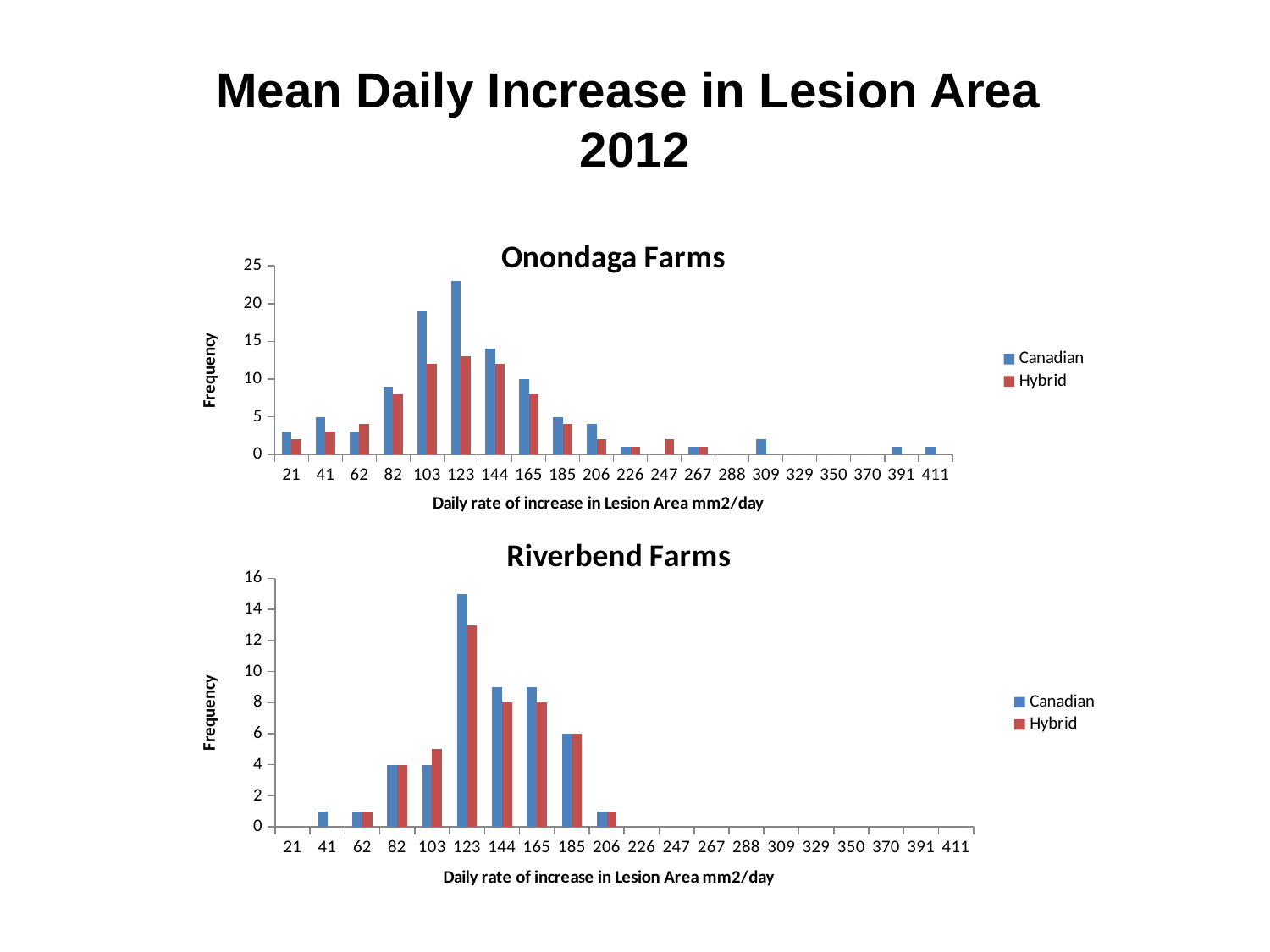

# Mean Daily Increase in Lesion Area 2012

### Chart: Onondaga Farms

| Category |  |  |
|---|---|---|
| 20.5717742 | 3.0 | 2.0 |
| 41.1435484 | 5.0 | 3.0 |
| 61.715322600000007 | 3.0 | 4.0 |
| 82.2870968 | 9.0 | 8.0 |
| 102.85887099999997 | 19.0 | 12.0 |
| 123.43064520000001 | 23.0 | 13.0 |
| 144.00241940000004 | 14.0 | 12.0 |
| 164.57419359999997 | 10.0 | 8.0 |
| 185.14596779999997 | 5.0 | 4.0 |
| 205.71774199999999 | 4.0 | 2.0 |
| 226.28951619999998 | 1.0 | 1.0 |
| 246.86129040000003 | 0.0 | 2.0 |
| 267.43306459999997 | 1.0 | 1.0 |
| 288.00483880000002 | 0.0 | 0.0 |
| 308.57661299999995 | 2.0 | 0.0 |
| 329.1483872 | 0.0 | 0.0 |
| 349.72016139999999 | 0.0 | 0.0 |
| 370.29193559999993 | 0.0 | 0.0 |
| 390.86370979999992 | 1.0 | 0.0 |
| 411.43548399999992 | 1.0 | 0.0 |

### Chart: Riverbend Farms

| Category |  |  |
|---|---|---|
| 20.5717742 | 0.0 | 0.0 |
| 41.1435484 | 1.0 | 0.0 |
| 61.715322600000007 | 1.0 | 1.0 |
| 82.2870968 | 4.0 | 4.0 |
| 102.85887099999997 | 4.0 | 5.0 |
| 123.43064520000001 | 15.0 | 13.0 |
| 144.00241940000004 | 9.0 | 8.0 |
| 164.57419359999997 | 9.0 | 8.0 |
| 185.14596779999997 | 6.0 | 6.0 |
| 205.71774199999999 | 1.0 | 1.0 |
| 226.28951619999998 | 0.0 | 0.0 |
| 246.86129040000003 | 0.0 | 0.0 |
| 267.43306459999997 | 0.0 | 0.0 |
| 288.00483880000002 | 0.0 | 0.0 |
| 308.57661299999995 | 0.0 | 0.0 |
| 329.1483872 | 0.0 | 0.0 |
| 349.72016139999999 | 0.0 | 0.0 |
| 370.29193559999993 | 0.0 | 0.0 |
| 390.86370979999992 | 0.0 | 0.0 |
| 411.43548399999992 | 0.0 | 0.0 |